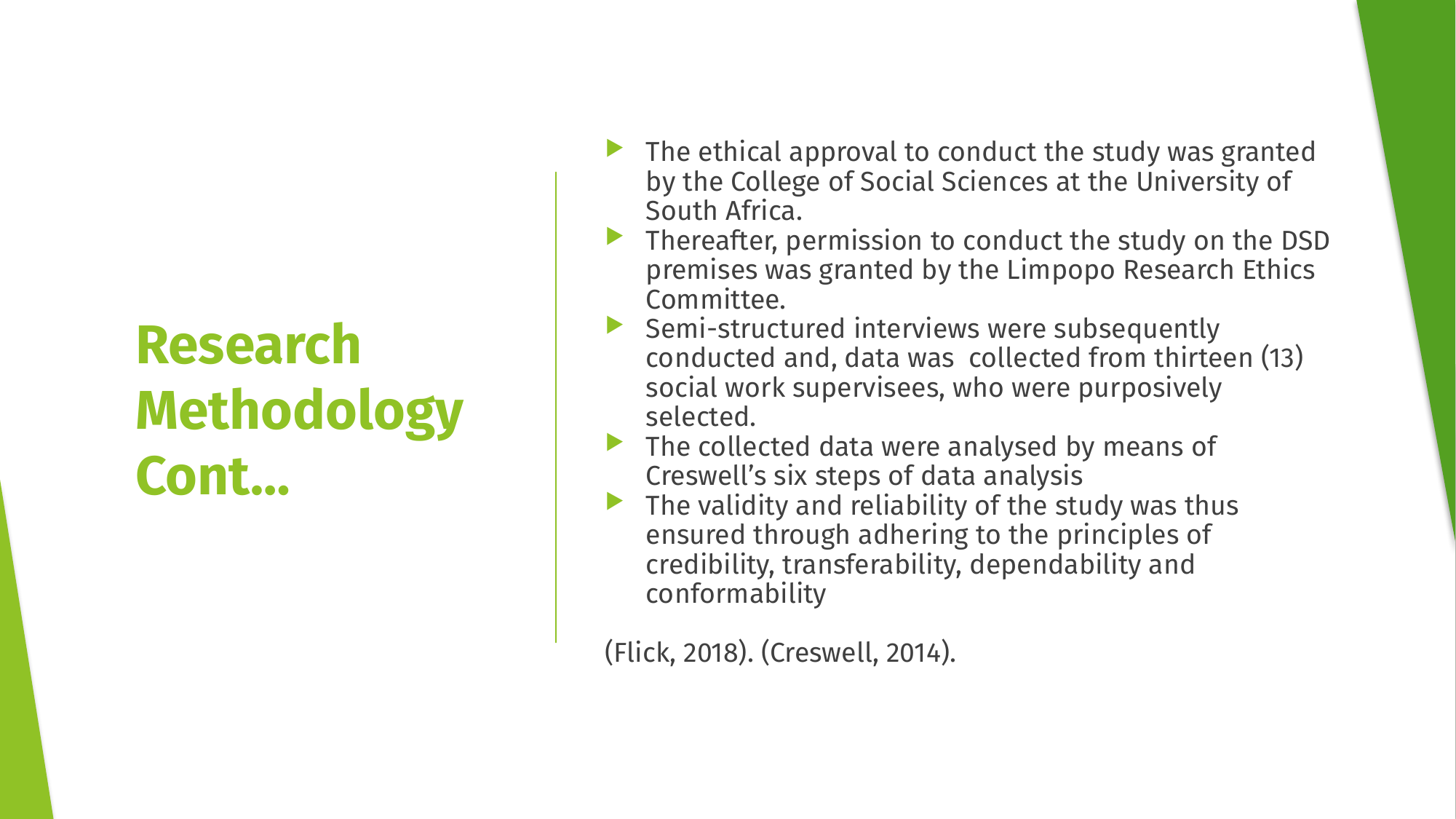

The ethical approval to conduct the study was granted by the College of Social Sciences at the University of South Africa.
Thereafter, permission to conduct the study on the DSD premises was granted by the Limpopo Research Ethics Committee.
Semi-structured interviews were subsequently conducted and, data was  collected from thirteen (13) social work supervisees, who were purposively selected.
The collected data were analysed by means of Creswell’s six steps of data analysis
The validity and reliability of the study was thus ensured through adhering to the principles of credibility, transferability, dependability and conformability

(Flick, 2018). (Creswell, 2014).

# Research Methodology Cont…